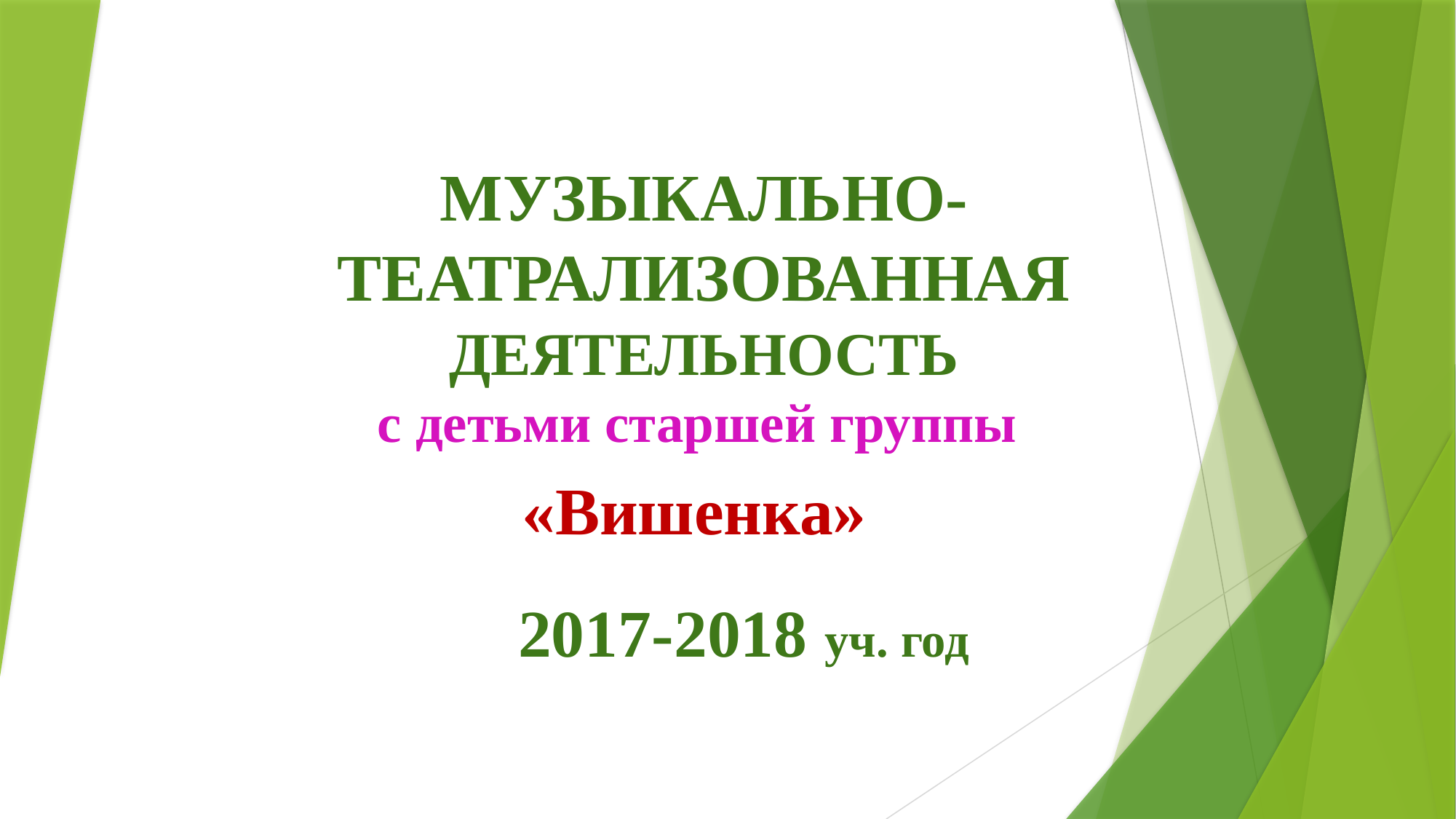

# МУЗЫКАЛЬНО-ТЕАТРАЛИЗОВАННАЯ ДЕЯТЕЛЬНОСТЬ с детьми старшей группы «Вишенка»
            2017-2018 уч. год